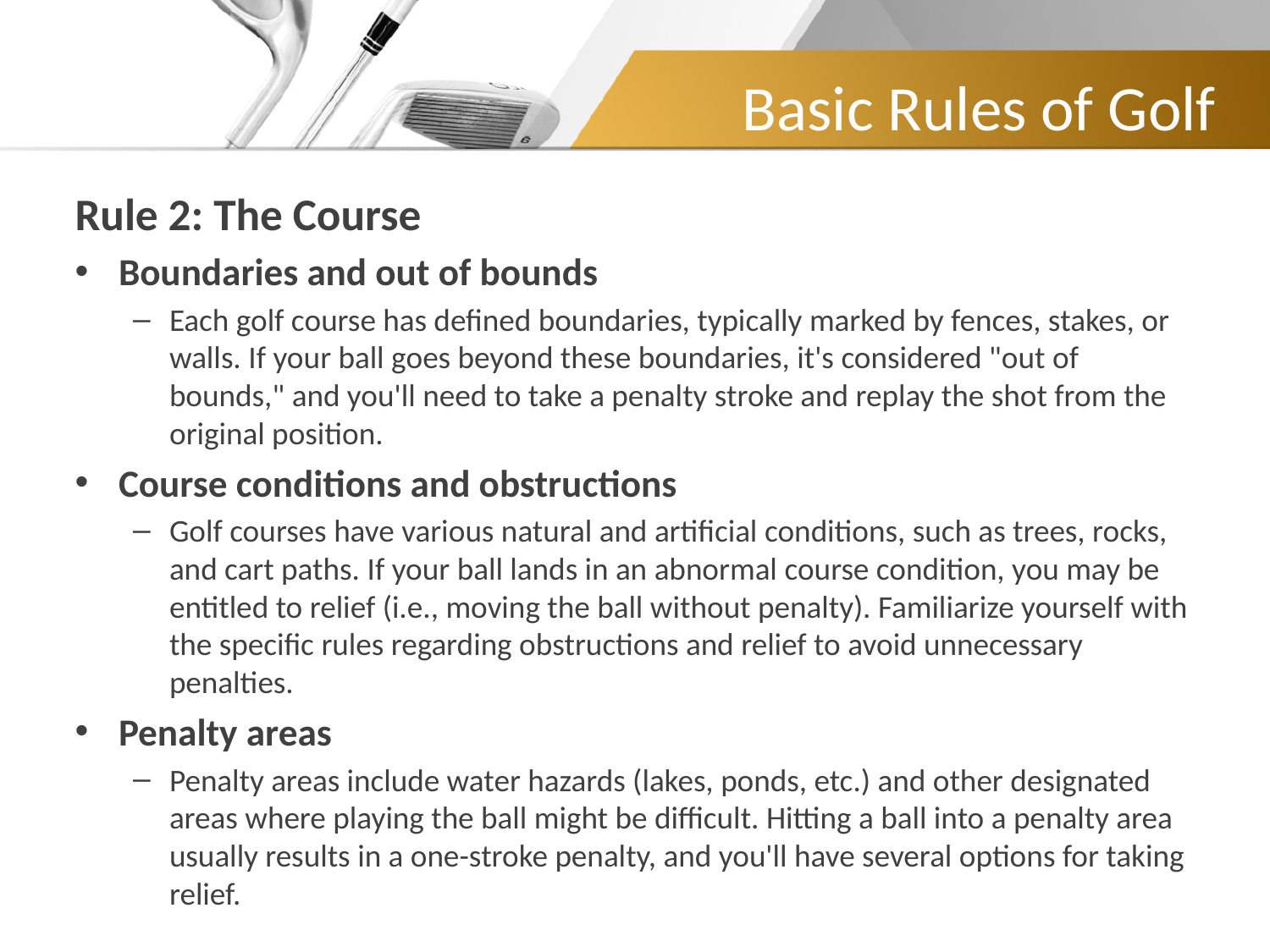

# Basic Rules of Golf
Rule 2: The Course
Boundaries and out of bounds
Each golf course has defined boundaries, typically marked by fences, stakes, or walls. If your ball goes beyond these boundaries, it's considered "out of bounds," and you'll need to take a penalty stroke and replay the shot from the original position.
Course conditions and obstructions
Golf courses have various natural and artificial conditions, such as trees, rocks, and cart paths. If your ball lands in an abnormal course condition, you may be entitled to relief (i.e., moving the ball without penalty). Familiarize yourself with the specific rules regarding obstructions and relief to avoid unnecessary penalties.
Penalty areas
Penalty areas include water hazards (lakes, ponds, etc.) and other designated areas where playing the ball might be difficult. Hitting a ball into a penalty area usually results in a one-stroke penalty, and you'll have several options for taking relief.